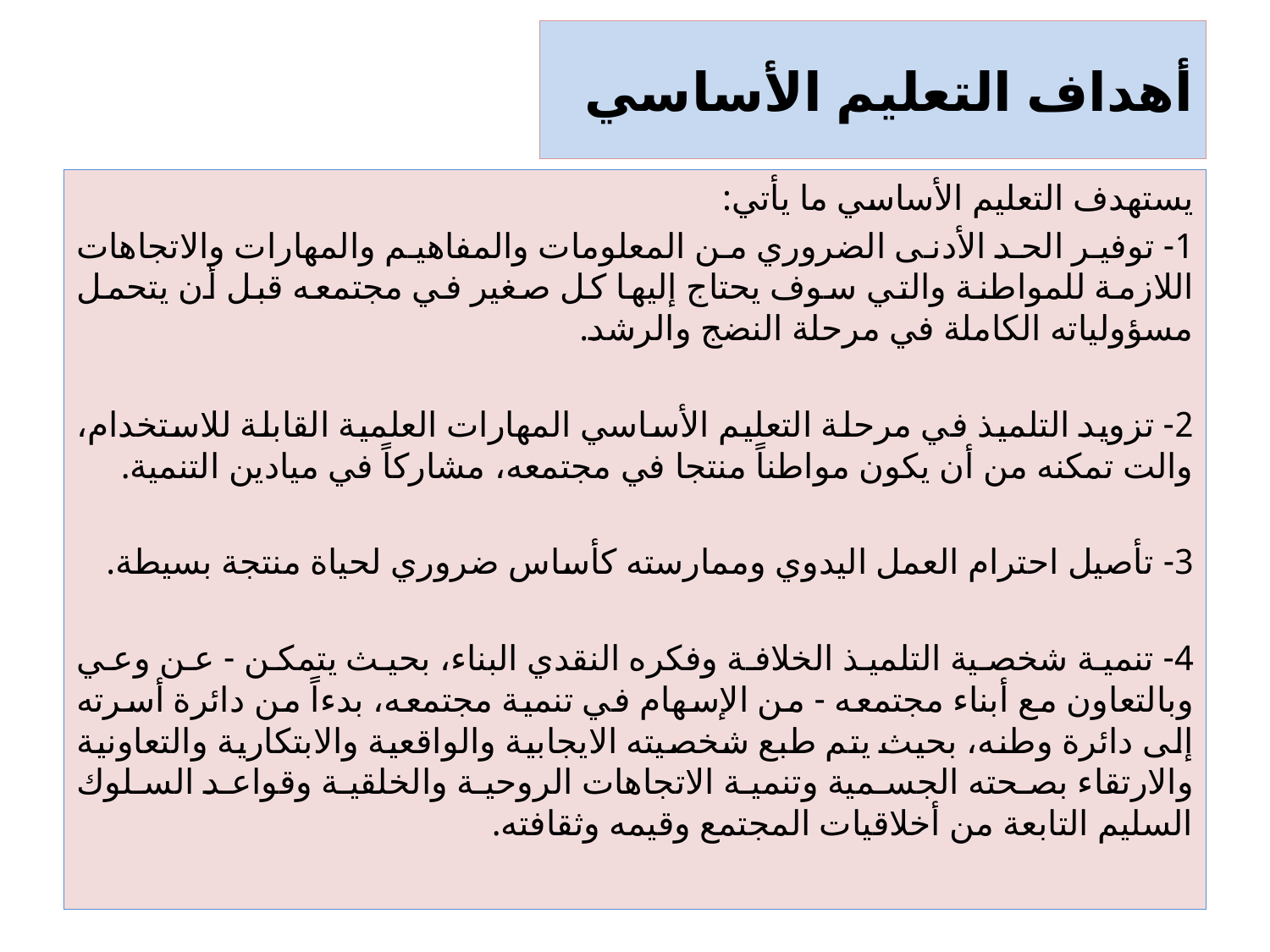

# أهداف التعليم الأساسي
يستهدف التعليم الأساسي ما يأتي:
1- توفير الحد الأدنى الضروري من المعلومات والمفاهيم والمهارات والاتجاهات اللازمة للمواطنة والتي سوف يحتاج إليها كل صغير في مجتمعه قبل أن يتحمل مسؤولياته الكاملة في مرحلة النضج والرشد.

2- تزويد التلميذ في مرحلة التعليم الأساسي المهارات العلمية القابلة للاستخدام، والت تمكنه من أن يكون مواطناً منتجا في مجتمعه، مشاركاً في ميادين التنمية.

3- تأصيل احترام العمل اليدوي وممارسته كأساس ضروري لحياة منتجة بسيطة.

4- تنمية شخصية التلميذ الخلافة وفكره النقدي البناء، بحيث يتمكن - عن وعي وبالتعاون مع أبناء مجتمعه - من الإسهام في تنمية مجتمعه، بدءاً من دائرة أسرته إلى دائرة وطنه، بحيث يتم طبع شخصيته الايجابية والواقعية والابتكارية والتعاونية والارتقاء بصحته الجسمية وتنمية الاتجاهات الروحية والخلقية وقواعد السلوك السليم التابعة من أخلاقيات المجتمع وقيمه وثقافته.